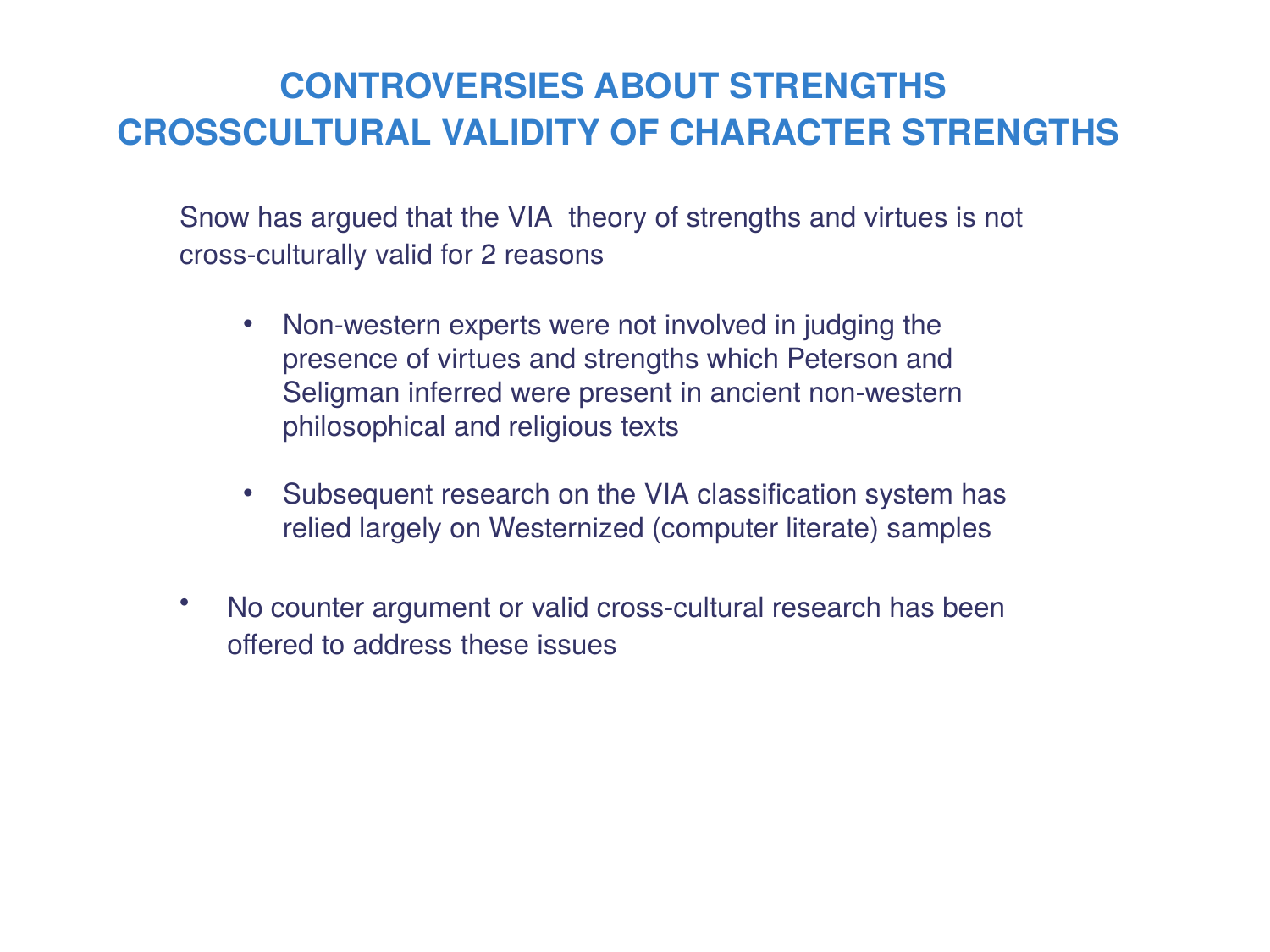

CONTROVERSIES ABOUT STRENGTHS
CROSSCULTURAL VALIDITY OF CHARACTER STRENGTHS
Snow has argued that the VIA  theory of strengths and virtues is not cross-culturally valid for 2 reasons

Non-western experts were not involved in judging the presence of virtues and strengths which Peterson and Seligman inferred were present in ancient non-western philosophical and religious texts

Subsequent research on the VIA classification system has relied largely on Westernized (computer literate) samples

No counter argument or valid cross-cultural research has been offered to address these issues